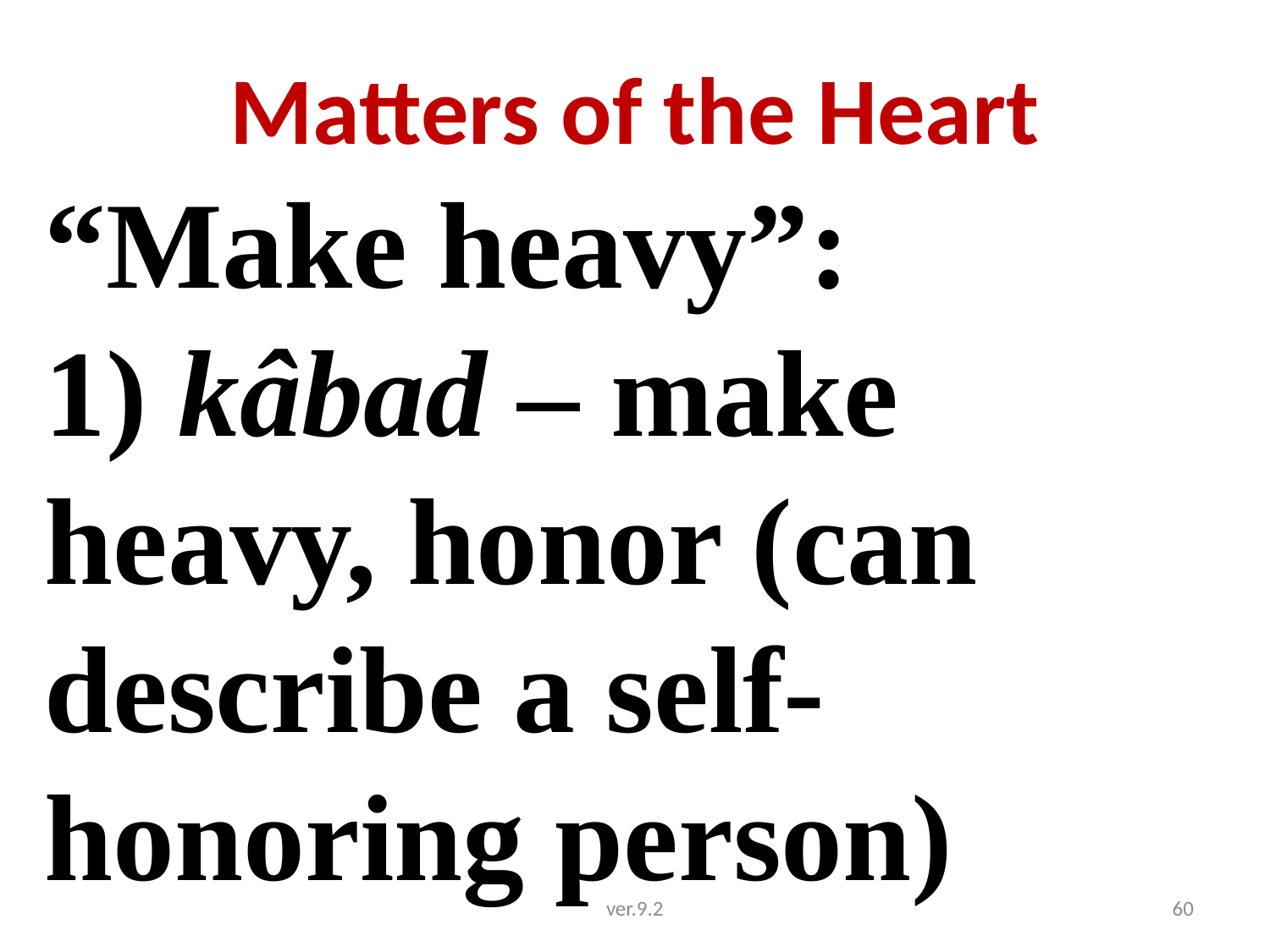

# Matters of the Heart
“Make heavy”:
1) kâbad – make heavy, honor (can describe a self-honoring person)
ver.9.2
60